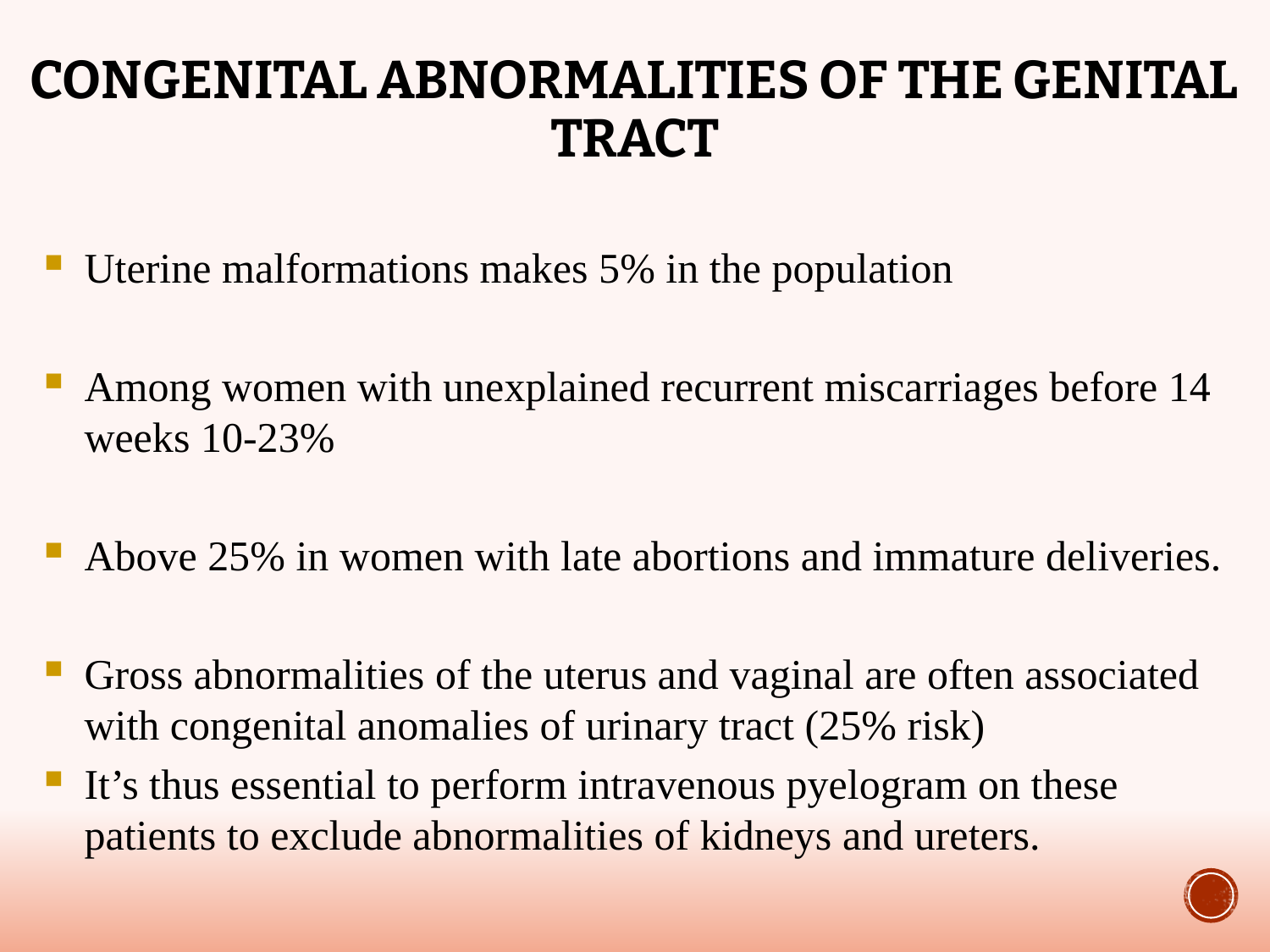

# CONGENITAL ABNORMALITIES OF THE GENITAL TRACT

Uterine malformations makes 5% in the population

Among women with unexplained recurrent miscarriages before 14 weeks 10-23%

Above 25% in women with late abortions and immature deliveries.

Gross abnormalities of the uterus and vaginal are often associated with congenital anomalies of urinary tract (25% risk)
It’s thus essential to perform intravenous pyelogram on these patients to exclude abnormalities of kidneys and ureters.